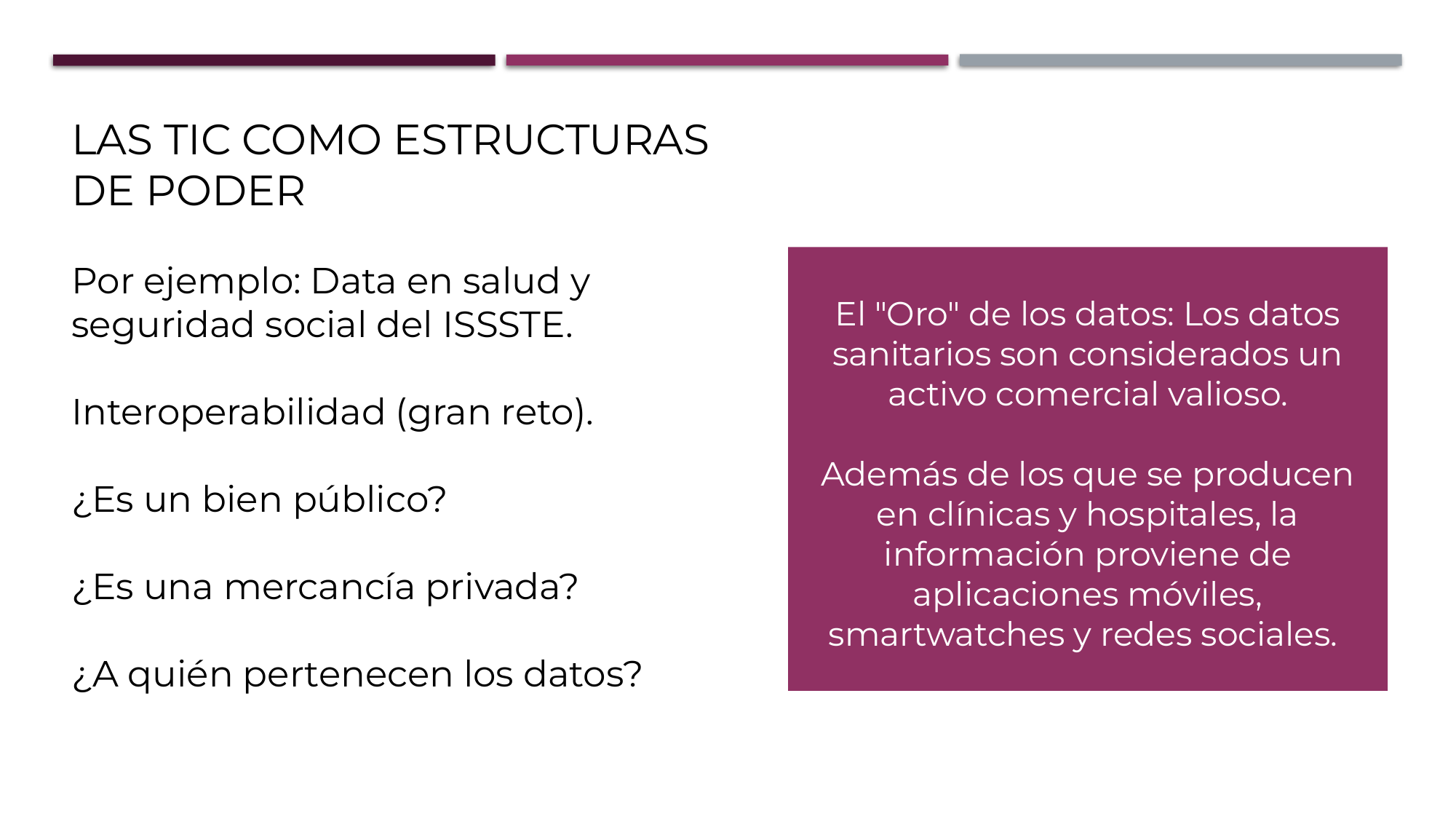

LAS TIC COMO ESTRUCTURAS DE PODER

Por ejemplo: Data en salud y seguridad social del ISSSTE.

Interoperabilidad (gran reto).

¿Es un bien público?

¿Es una mercancía privada?

¿A quién pertenecen los datos?

El "Oro" de los datos: Los datos sanitarios son considerados un activo comercial valioso.

Además de los que se producen en clínicas y hospitales, la información proviene de aplicaciones móviles, smartwatches y redes sociales.